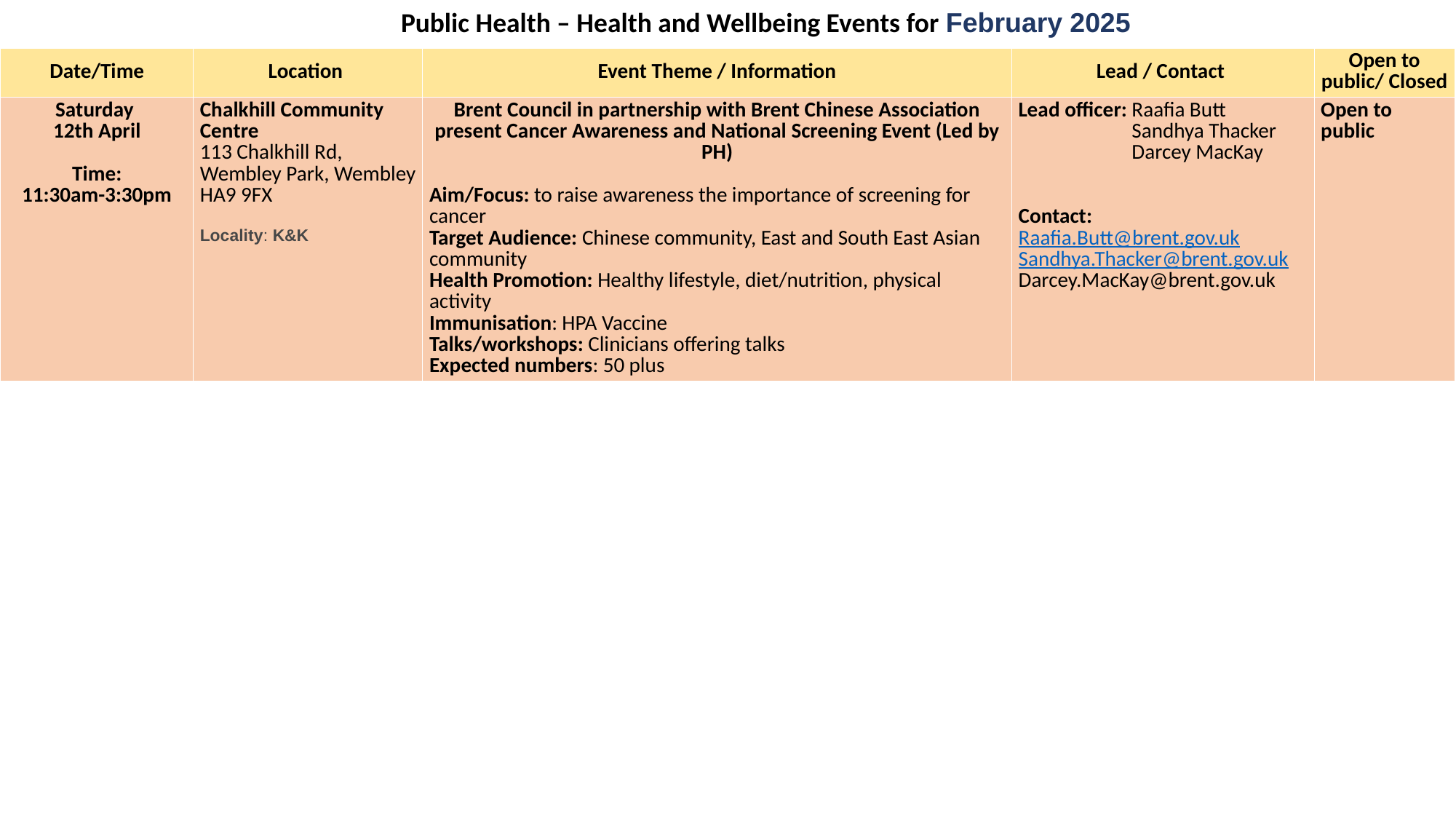

Public Health – Health and Wellbeing Events for February 2025

| Date/Time​ | Location ​ | Event Theme / Information​ | Lead / Contact | Open to public/ Closed |
| --- | --- | --- | --- | --- |
| Saturday 12th April Time: 11:30am-3:30pm | Chalkhill Community Centre 113 Chalkhill Rd, Wembley Park, Wembley HA9 9FX Locality: K&K | Brent Council in partnership with Brent Chinese Association present Cancer Awareness and National Screening Event (Led by PH) Aim/Focus: to raise awareness the importance of screening for cancer Target Audience: Chinese community, East and South East Asian community Health Promotion: Healthy lifestyle, diet/nutrition, physical activity Immunisation: HPA Vaccine Talks/workshops: Clinicians offering talks Expected numbers: 50 plus | Lead officer: Raafia Butt Sandhya Thacker Darcey MacKay Contact:  Raafia.Butt@brent.gov.uk Sandhya.Thacker@brent.gov.uk Darcey.MacKay@brent.gov.uk | Open to public |